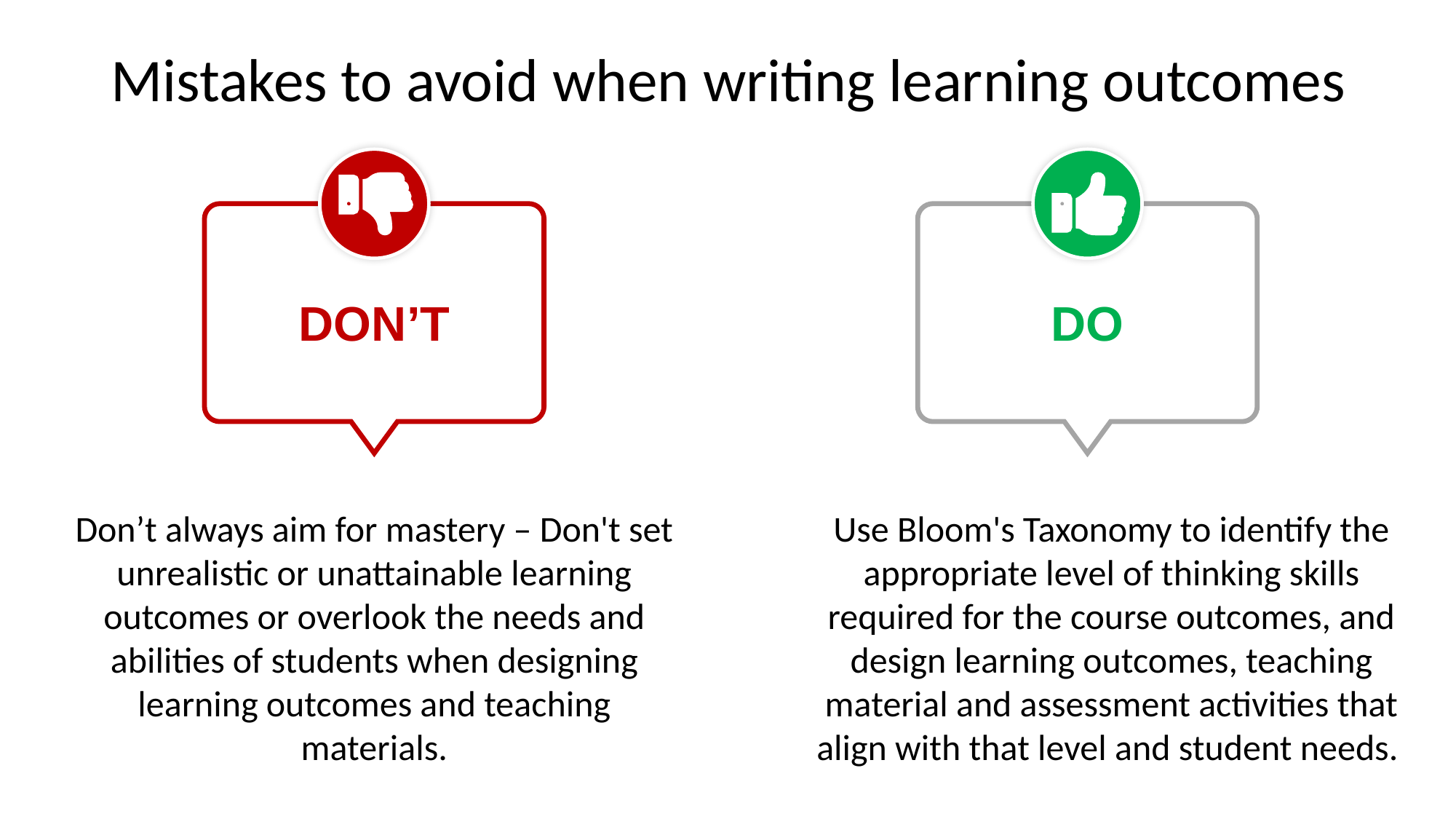

# Mistakes to avoid when writing learning outcomes

DON’T

DO
Don’t always aim for mastery – Don't set unrealistic or unattainable learning outcomes or overlook the needs and abilities of students when designing learning outcomes and teaching materials.
Use Bloom's Taxonomy to identify the appropriate level of thinking skills required for the course outcomes, and design learning outcomes, teaching material and assessment activities that align with that level and student needs.